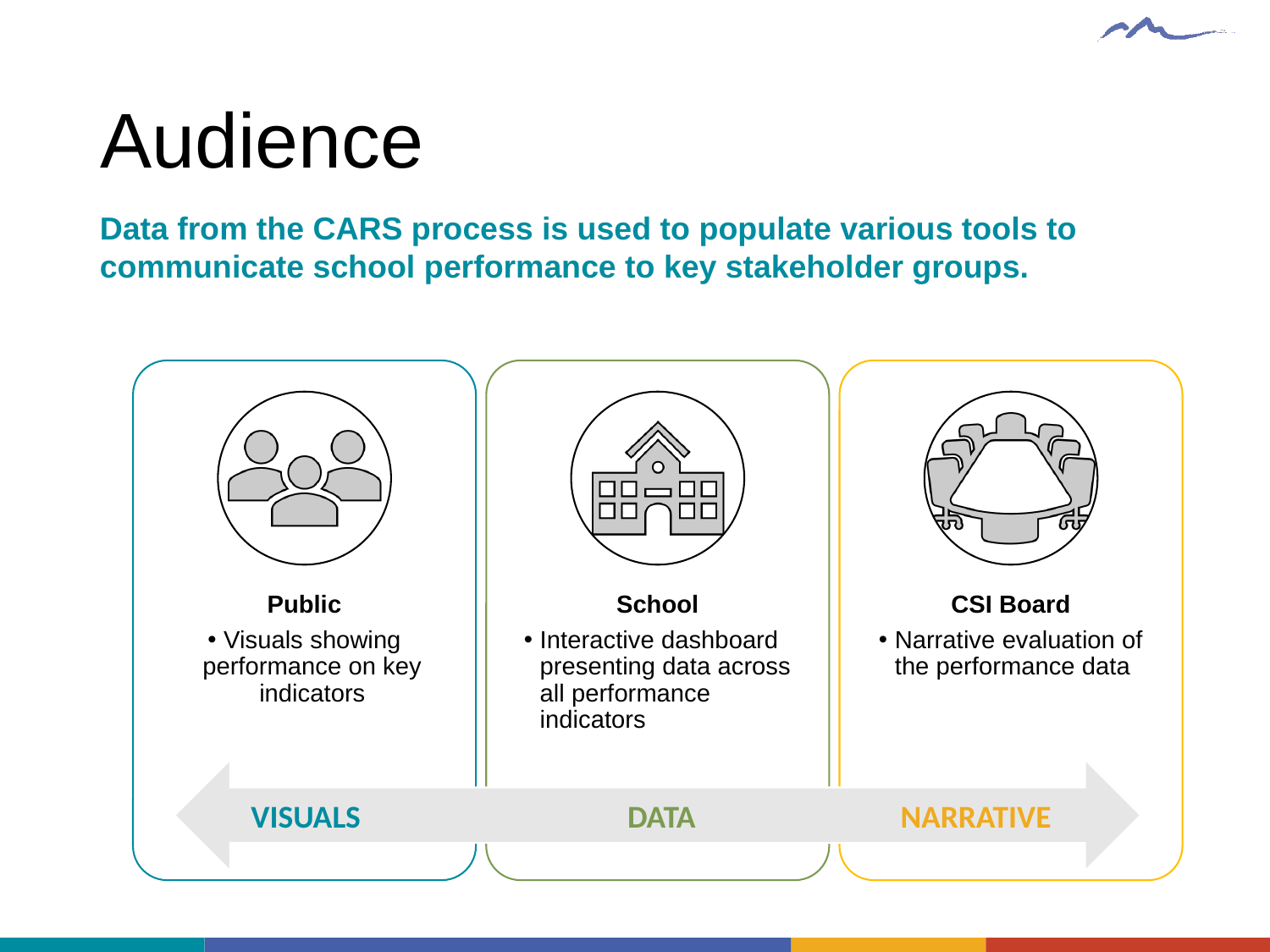

# Audience
Data from the CARS process is used to populate various tools to communicate school performance to key stakeholder groups.
Public
Visuals showing performance on key indicators
School
Interactive dashboard presenting data across all performance indicators
CSI Board
Narrative evaluation of the performance data
VISUALS		                 DATA		  NARRATIVE